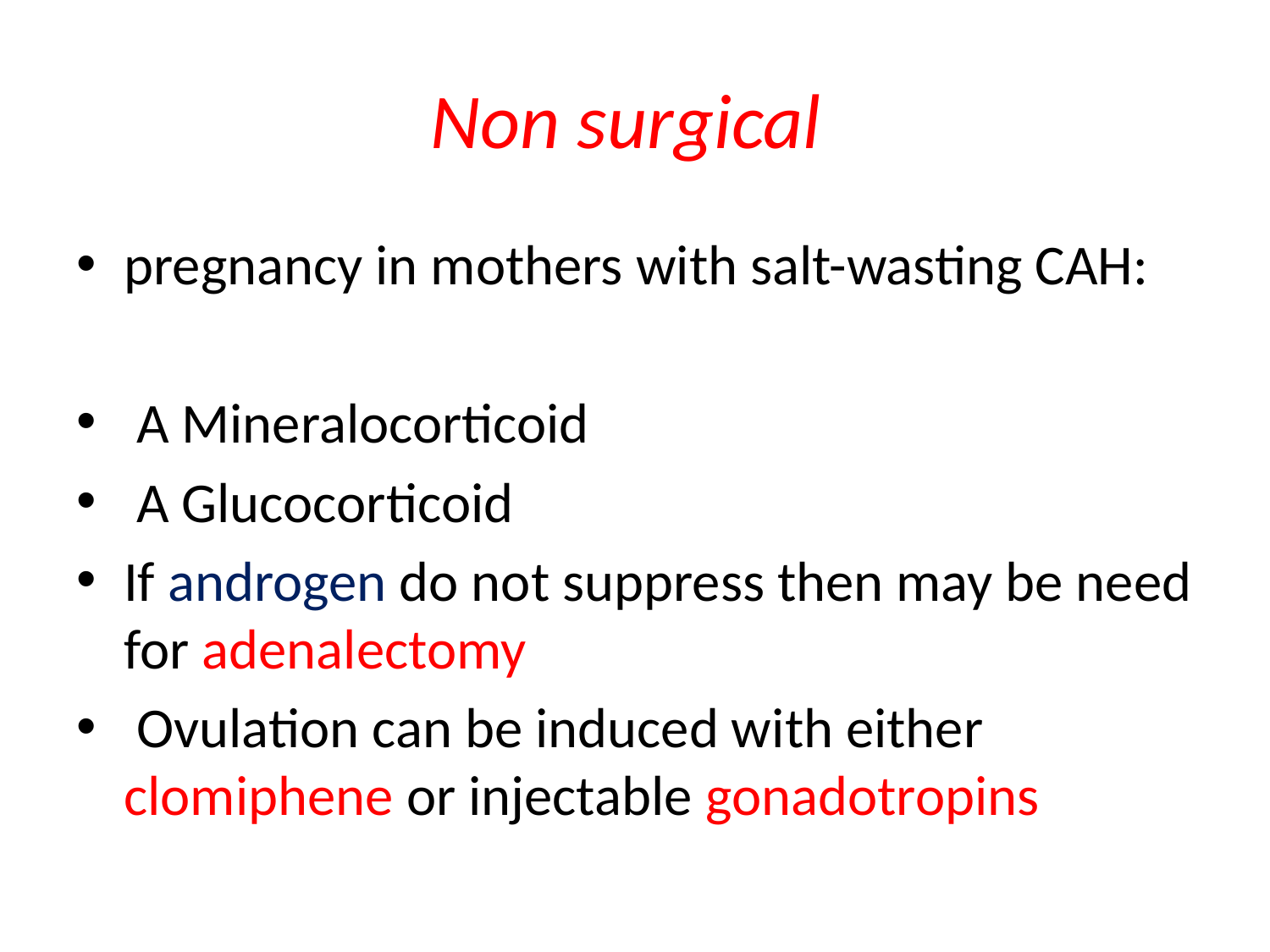

# Non surgical
pregnancy in mothers with salt-wasting CAH:

 A Mineralocorticoid
 A Glucocorticoid
If androgen do not suppress then may be need for adenalectomy
 Ovulation can be induced with either clomiphene or injectable gonadotropins